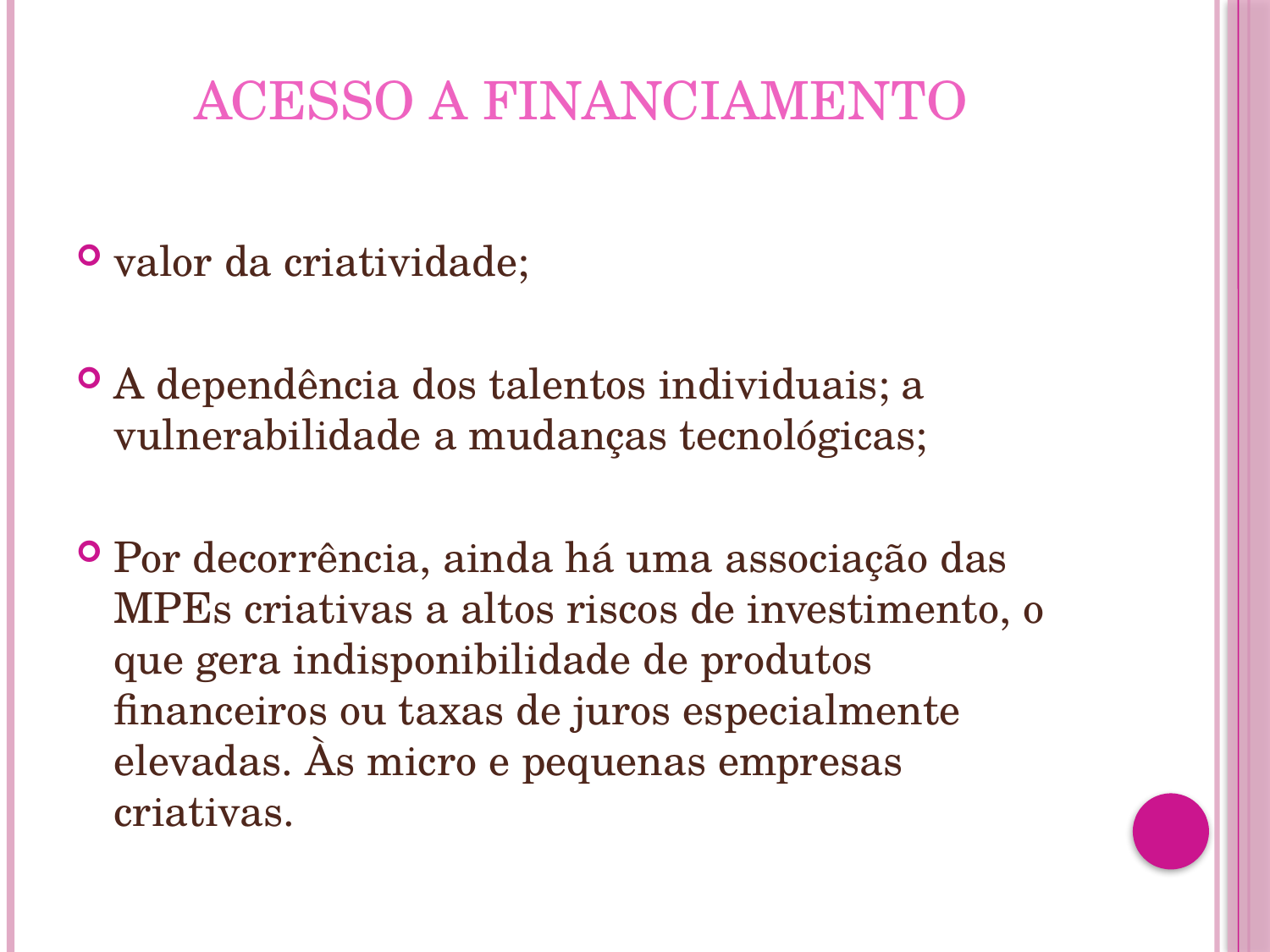

# Acesso a financiamento

valor da criatividade;

A dependência dos talentos individuais; a vulnerabilidade a mudanças tecnológicas;

Por decorrência, ainda há uma associação das MPEs criativas a altos riscos de investimento, o que gera indisponibilidade de produtos financeiros ou taxas de juros especialmente elevadas. Às micro e pequenas empresas criativas.